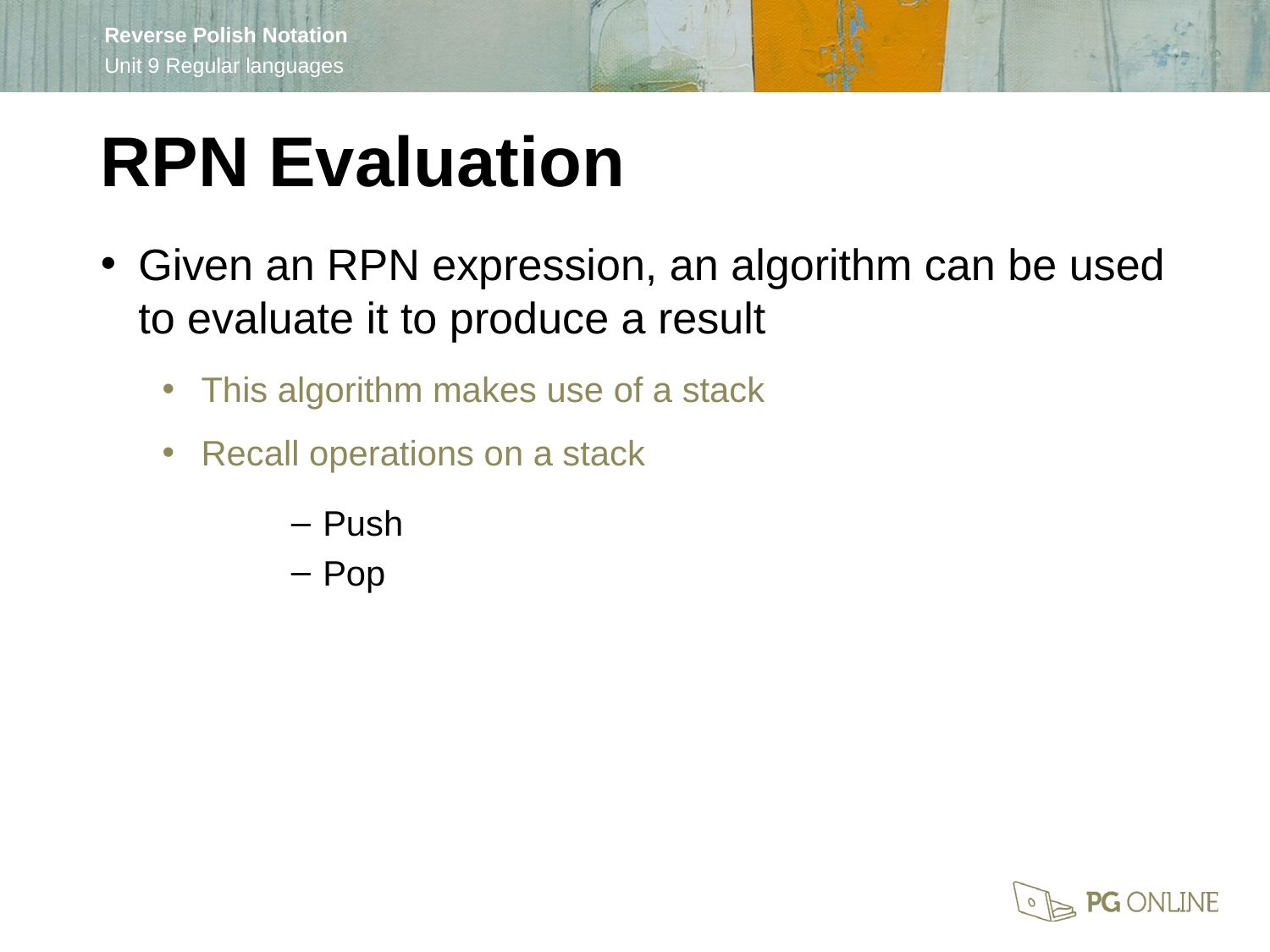

RPN Evaluation
Given an RPN expression, an algorithm can be used to evaluate it to produce a result
This algorithm makes use of a stack
Recall operations on a stack
Push
Pop